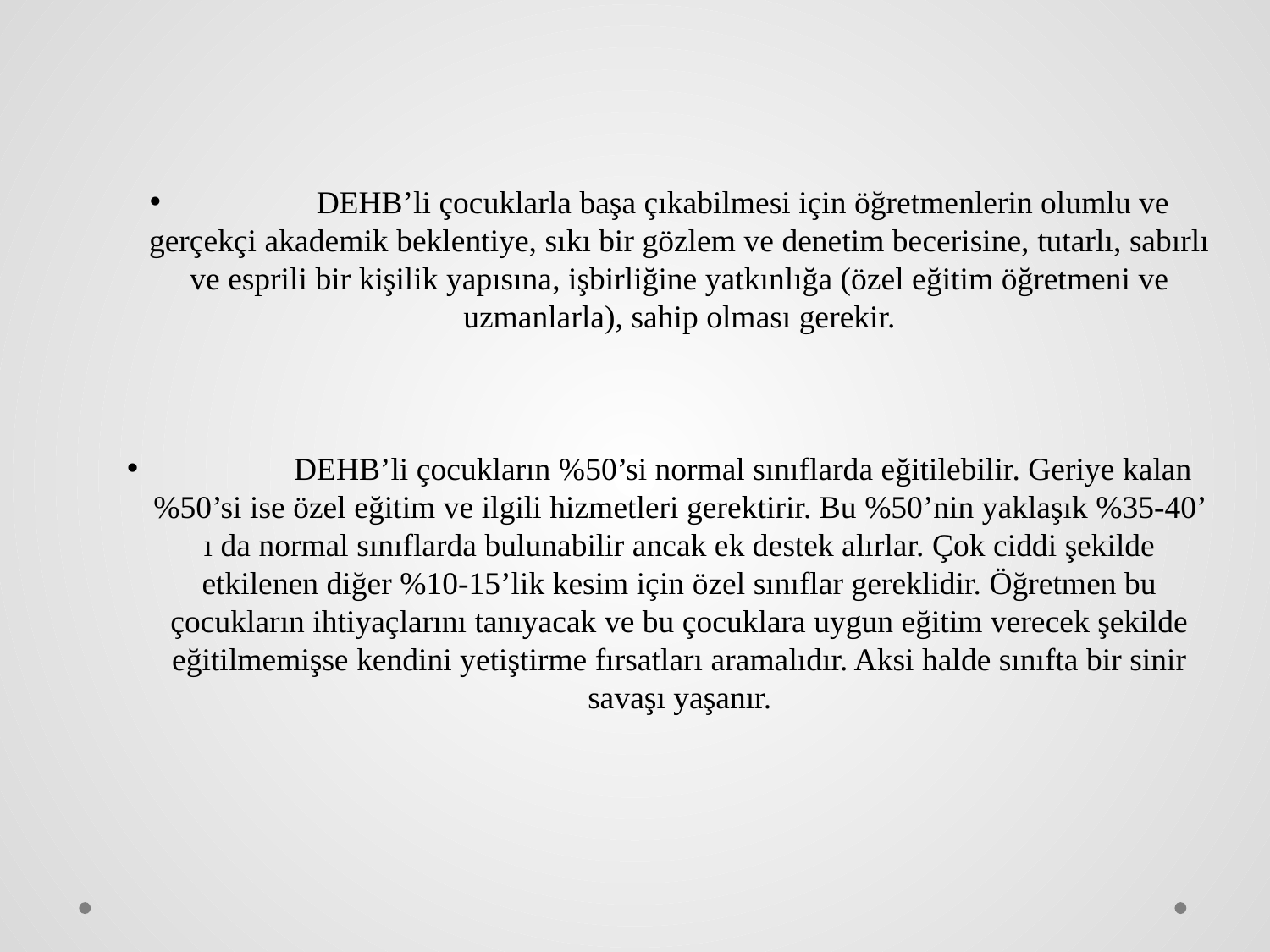

DEHB’li çocuklarla başa çıkabilmesi için öğretmenlerin olumlu ve gerçekçi akademik beklentiye, sıkı bir gözlem ve denetim becerisine, tutarlı, sabırlı ve esprili bir kişilik yapısına, işbirliğine yatkınlığa (özel eğitim öğretmeni ve uzmanlarla), sahip olması gerekir.

	DEHB’li çocukların %50’si normal sınıflarda eğitilebilir. Geriye kalan %50’si ise özel eğitim ve ilgili hizmetleri gerektirir. Bu %50’nin yaklaşık %35-40’ ı da normal sınıflarda bulunabilir ancak ek destek alırlar. Çok ciddi şekilde etkilenen diğer %10-15’lik kesim için özel sınıflar gereklidir. Öğretmen bu çocukların ihtiyaçlarını tanıyacak ve bu çocuklara uygun eğitim verecek şekilde eğitilmemişse kendini yetiştirme fırsatları aramalıdır. Aksi halde sınıfta bir sinir savaşı yaşanır.